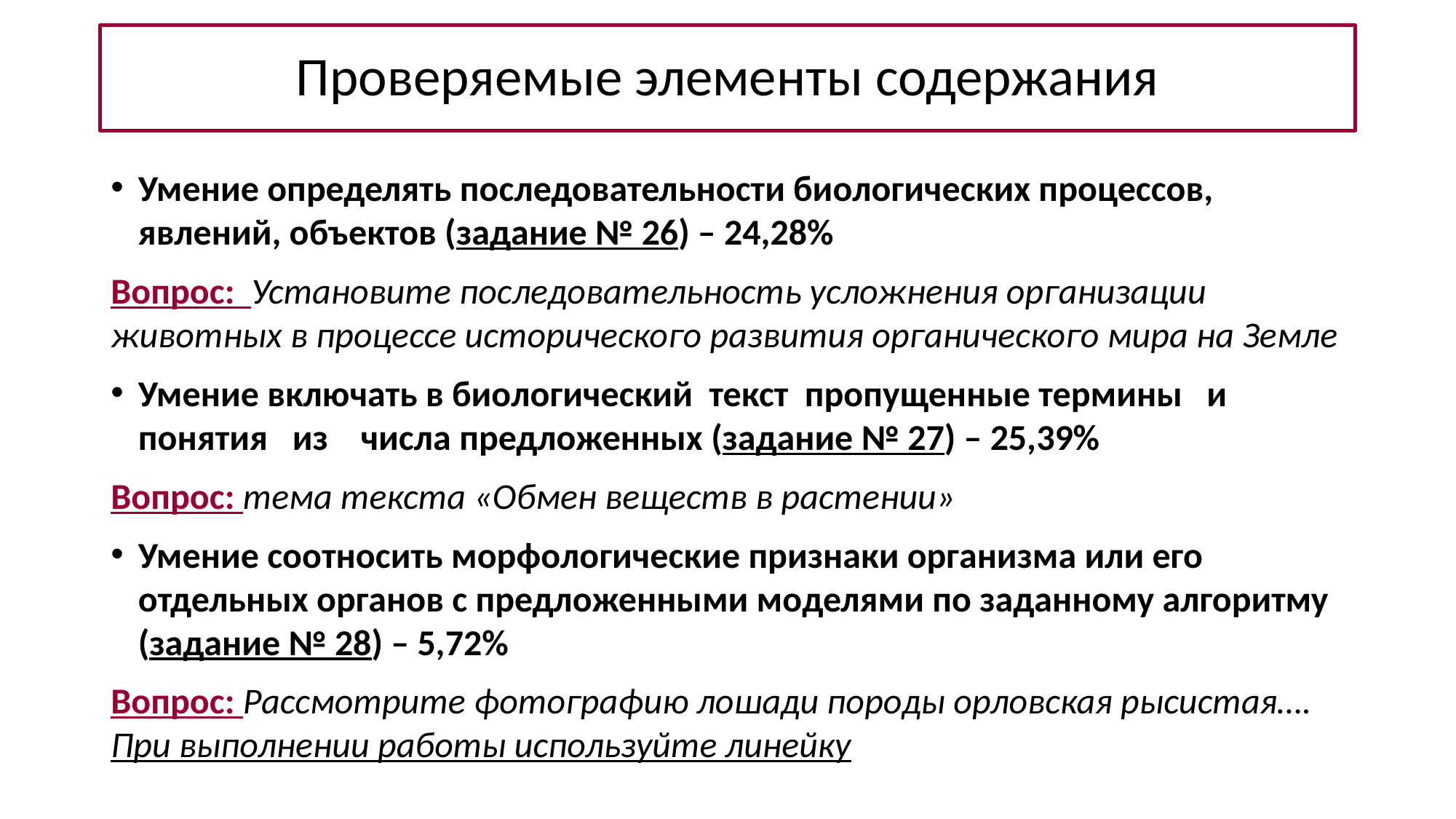

# Проверяемые элементы содержания
Умение определять последовательности биологических процессов, явлений, объектов (задание № 26) – 24,28%
Вопрос:  Установите последовательность усложнения организации животных в процессе исторического развития органического мира на Земле
Умение включать в биологический  текст  пропущенные термины   и   понятия   из    числа предложенных (задание № 27) – 25,39%
Вопрос: тема текста «Обмен веществ в растении»
Умение соотносить морфологические признаки организма или его отдельных органов с предложенными моделями по заданному алгоритму (задание № 28) – 5,72%
Вопрос: Рассмотрите фотографию лошади породы орловская рысистая…. При выполнении работы используйте линейку